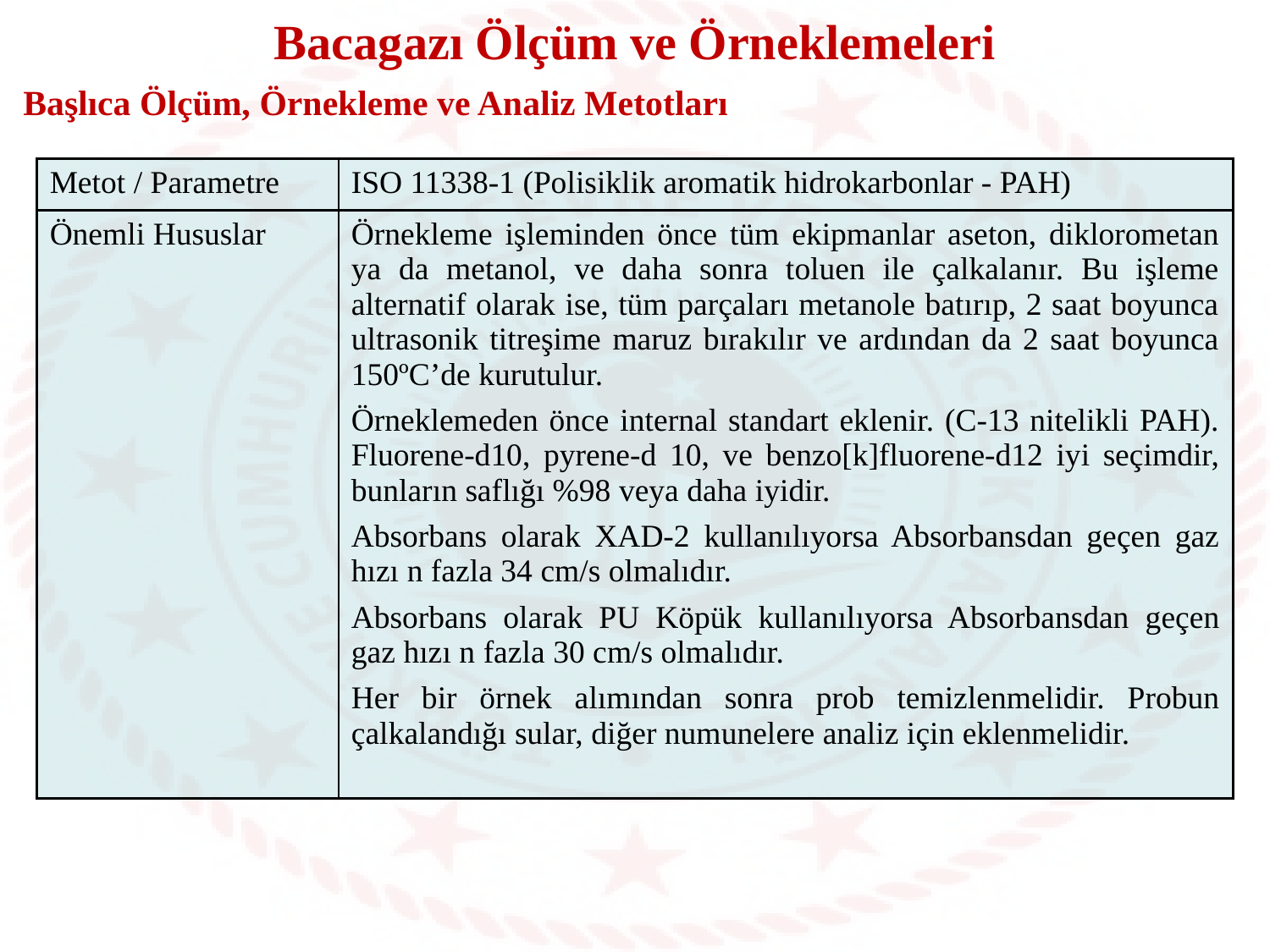

Bacagazı Ölçüm ve Örneklemeleri
Başlıca Ölçüm, Örnekleme ve Analiz Metotları
| Metot / Parametre | ISO 11338-1 (Polisiklik aromatik hidrokarbonlar - PAH) |
| --- | --- |
| Önemli Hususlar | Örnekleme işleminden önce tüm ekipmanlar aseton, diklorometan ya da metanol, ve daha sonra toluen ile çalkalanır. Bu işleme alternatif olarak ise, tüm parçaları metanole batırıp, 2 saat boyunca ultrasonik titreşime maruz bırakılır ve ardından da 2 saat boyunca 150ºC’de kurutulur. Örneklemeden önce internal standart eklenir. (C-13 nitelikli PAH). Fluorene-d10, pyrene-d 10, ve benzo[k]fluorene-d12 iyi seçimdir, bunların saflığı %98 veya daha iyidir. Absorbans olarak XAD-2 kullanılıyorsa Absorbansdan geçen gaz hızı n fazla 34 cm/s olmalıdır. Absorbans olarak PU Köpük kullanılıyorsa Absorbansdan geçen gaz hızı n fazla 30 cm/s olmalıdır. Her bir örnek alımından sonra prob temizlenmelidir. Probun çalkalandığı sular, diğer numunelere analiz için eklenmelidir. |